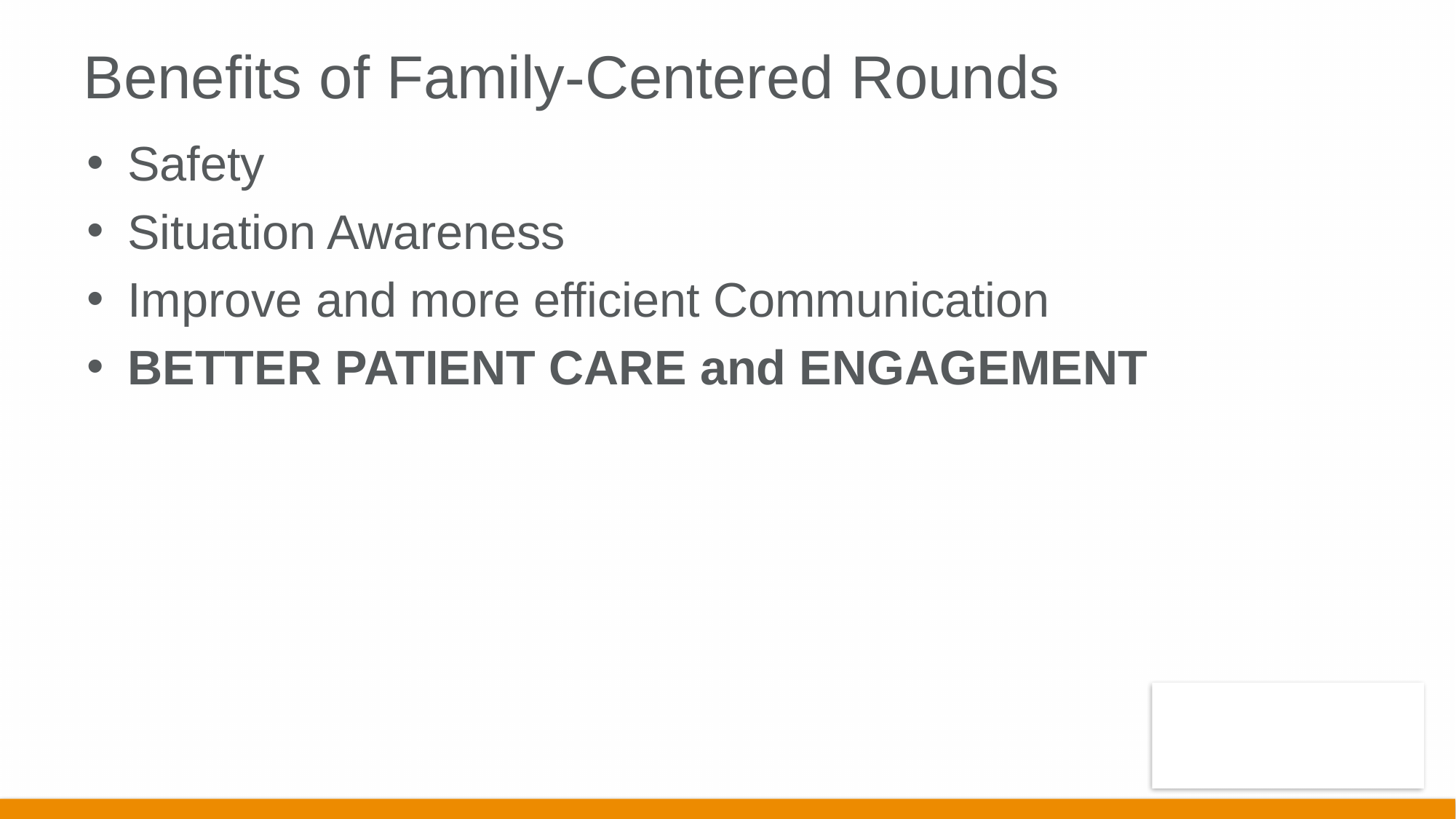

# Benefits of Family-Centered Rounds
Safety
Situation Awareness
Improve and more efficient Communication
BETTER PATIENT CARE and ENGAGEMENT